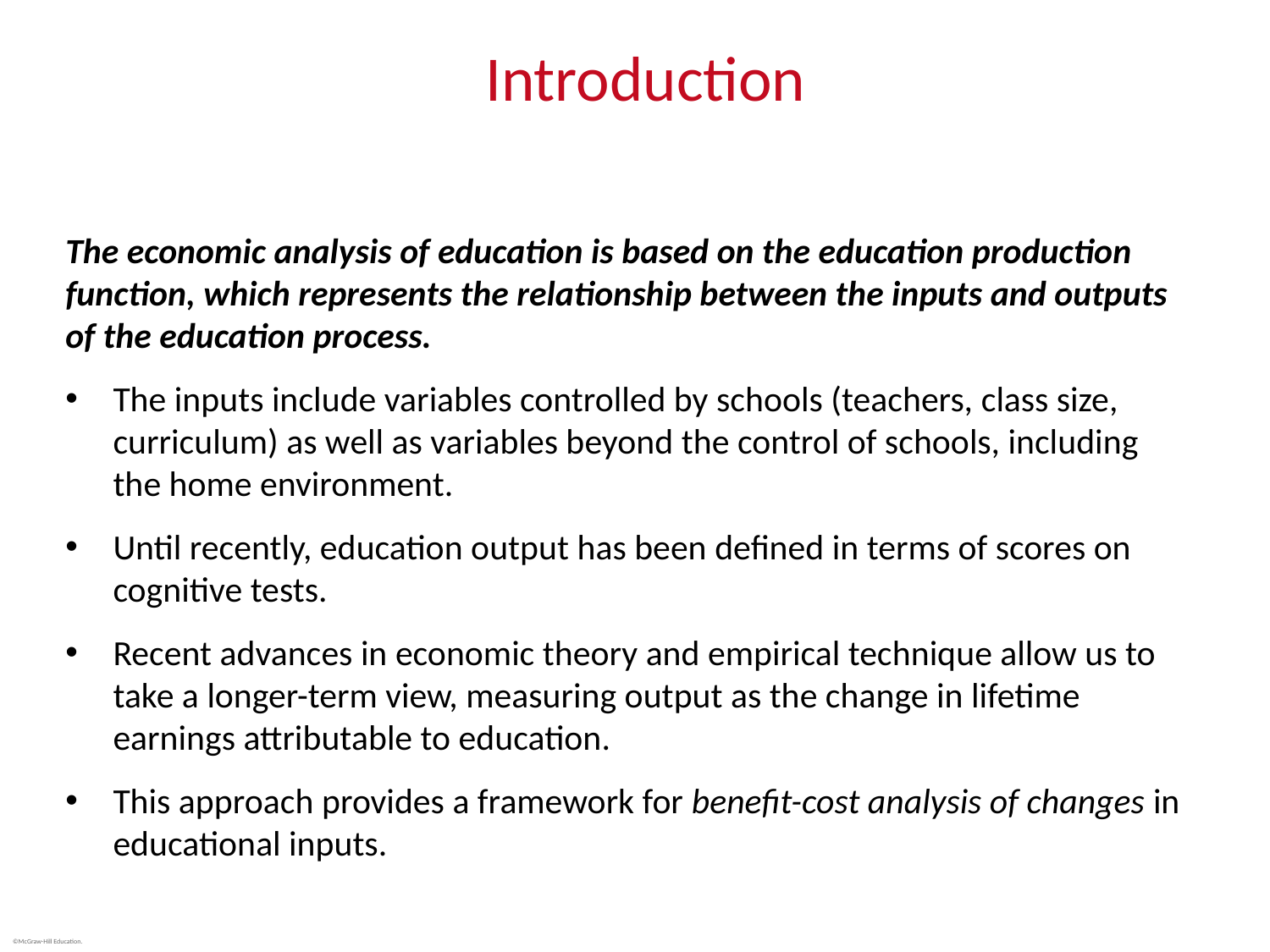

# Introduction
The economic analysis of education is based on the education production function, which represents the relationship between the inputs and outputs of the education process.
The inputs include variables controlled by schools (teachers, class size, curriculum) as well as variables beyond the control of schools, including the home environment.
Until recently, education output has been defined in terms of scores on cognitive tests.
Recent advances in economic theory and empirical technique allow us to take a longer-term view, measuring output as the change in lifetime earnings attributable to education.
This approach provides a framework for benefit-cost analysis of changes in educational inputs.